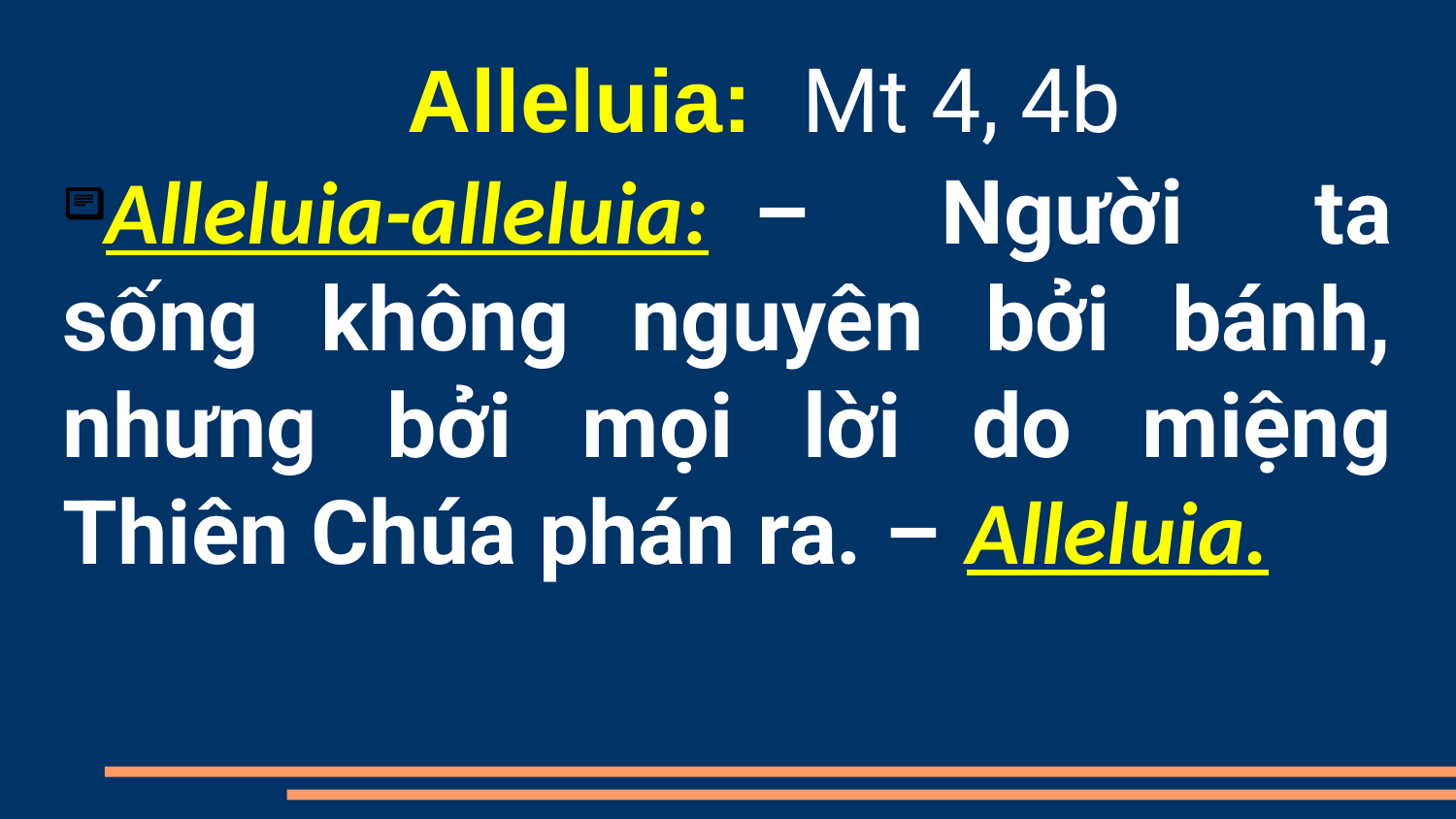

Alleluia:  Mt 4, 4b
Alleluia-alleluia:  – Người ta sống không nguyên bởi bánh, nhưng bởi mọi lời do miệng Thiên Chúa phán ra. – Alleluia.